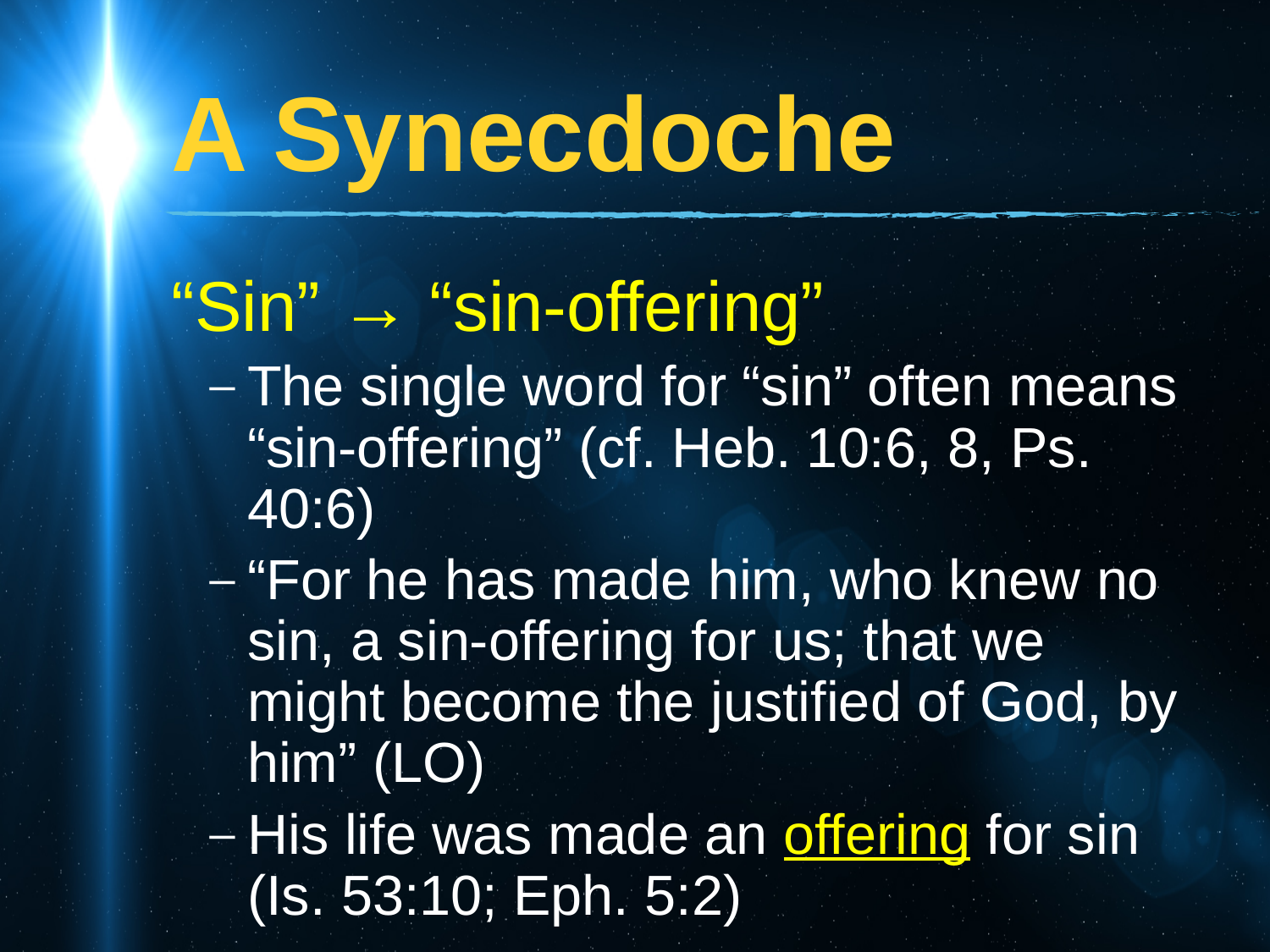

# A Synecdoche
“Sin” → “sin-offering”
The single word for “sin” often means “sin-offering” (cf. Heb. 10:6, 8, Ps. 40:6)
“For he has made him, who knew no sin, a sin-offering for us; that we might become the justified of God, by him” (LO)
His life was made an offering for sin
(Is. 53:10; Eph. 5:2)